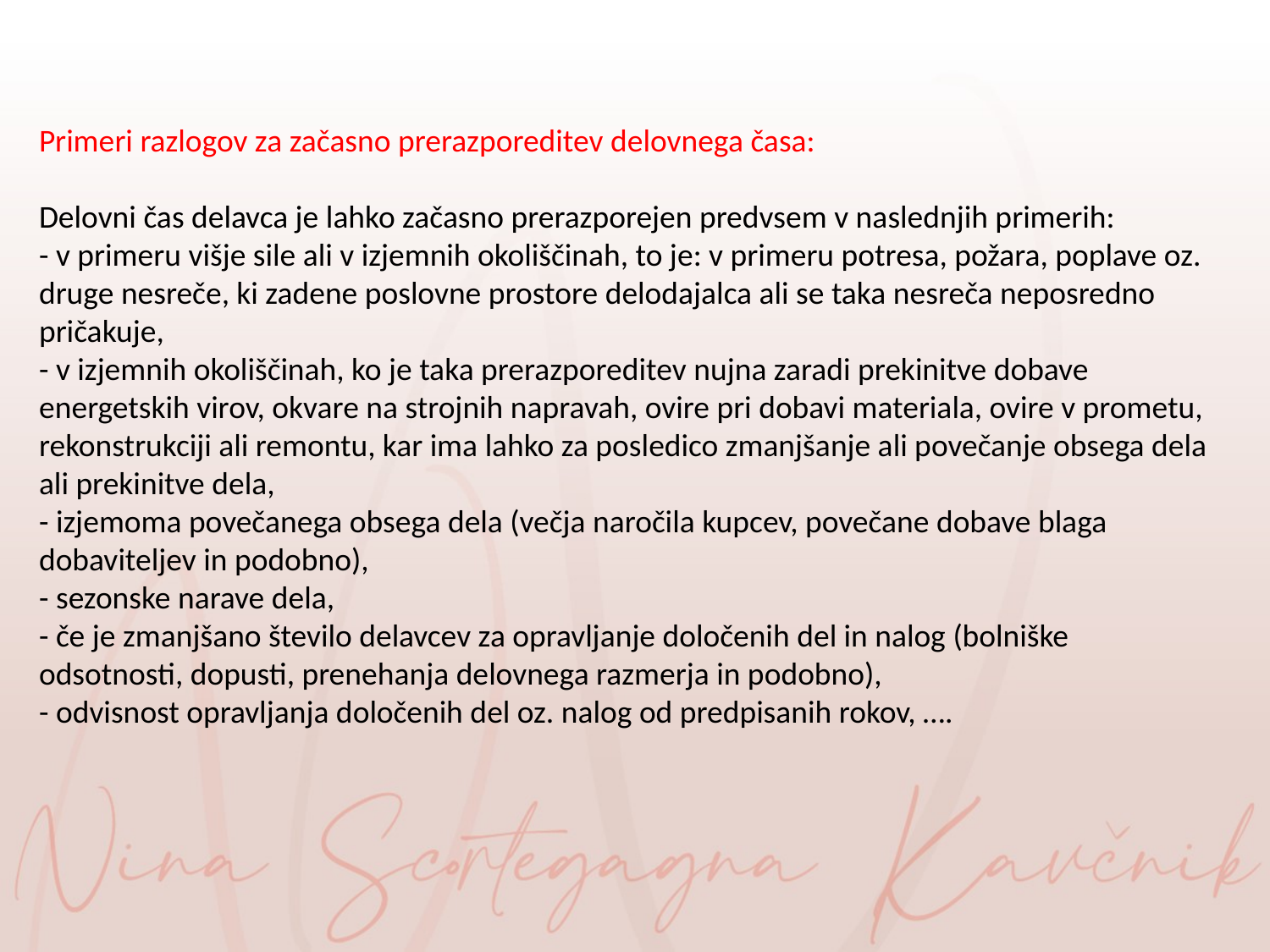

Primeri razlogov za začasno prerazporeditev delovnega časa:

Delovni čas delavca je lahko začasno prerazporejen predvsem v naslednjih primerih:
- v primeru višje sile ali v izjemnih okoliščinah, to je: v primeru potresa, požara, poplave oz. druge nesreče, ki zadene poslovne prostore delodajalca ali se taka nesreča neposredno pričakuje,
- v izjemnih okoliščinah, ko je taka prerazporeditev nujna zaradi prekinitve dobave energetskih virov, okvare na strojnih napravah, ovire pri dobavi materiala, ovire v prometu, rekonstrukciji ali remontu, kar ima lahko za posledico zmanjšanje ali povečanje obsega dela ali prekinitve dela,
- izjemoma povečanega obsega dela (večja naročila kupcev, povečane dobave blaga dobaviteljev in podobno),
- sezonske narave dela,
- če je zmanjšano število delavcev za opravljanje določenih del in nalog (bolniške odsotnosti, dopusti, prenehanja delovnega razmerja in podobno),
- odvisnost opravljanja določenih del oz. nalog od predpisanih rokov, ….